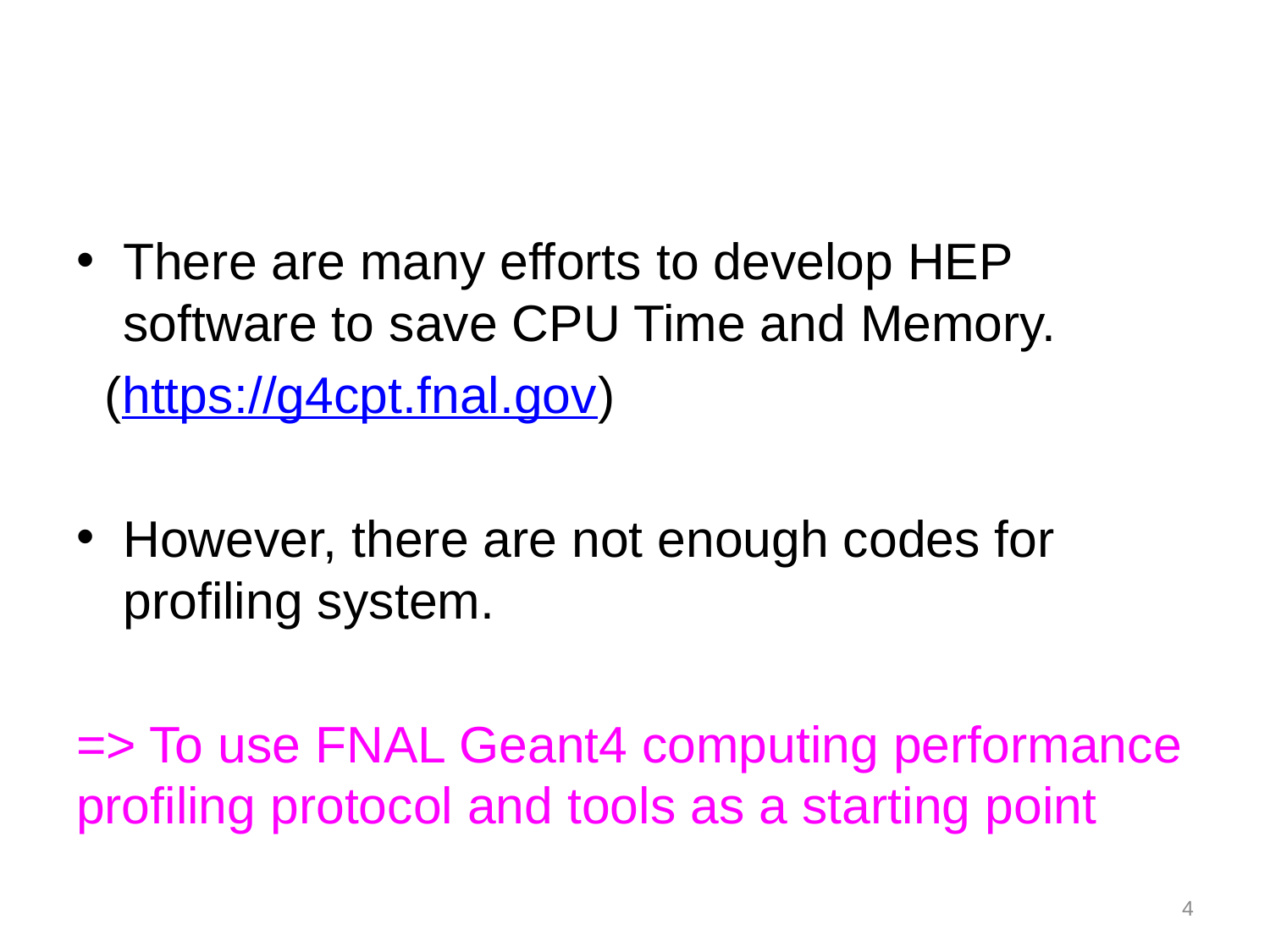

#
There are many efforts to develop HEP software to save CPU Time and Memory.
  (https://g4cpt.fnal.gov)

However, there are not enough codes for profiling system.

=> To use FNAL Geant4 computing performance profiling protocol and tools as a starting point

4